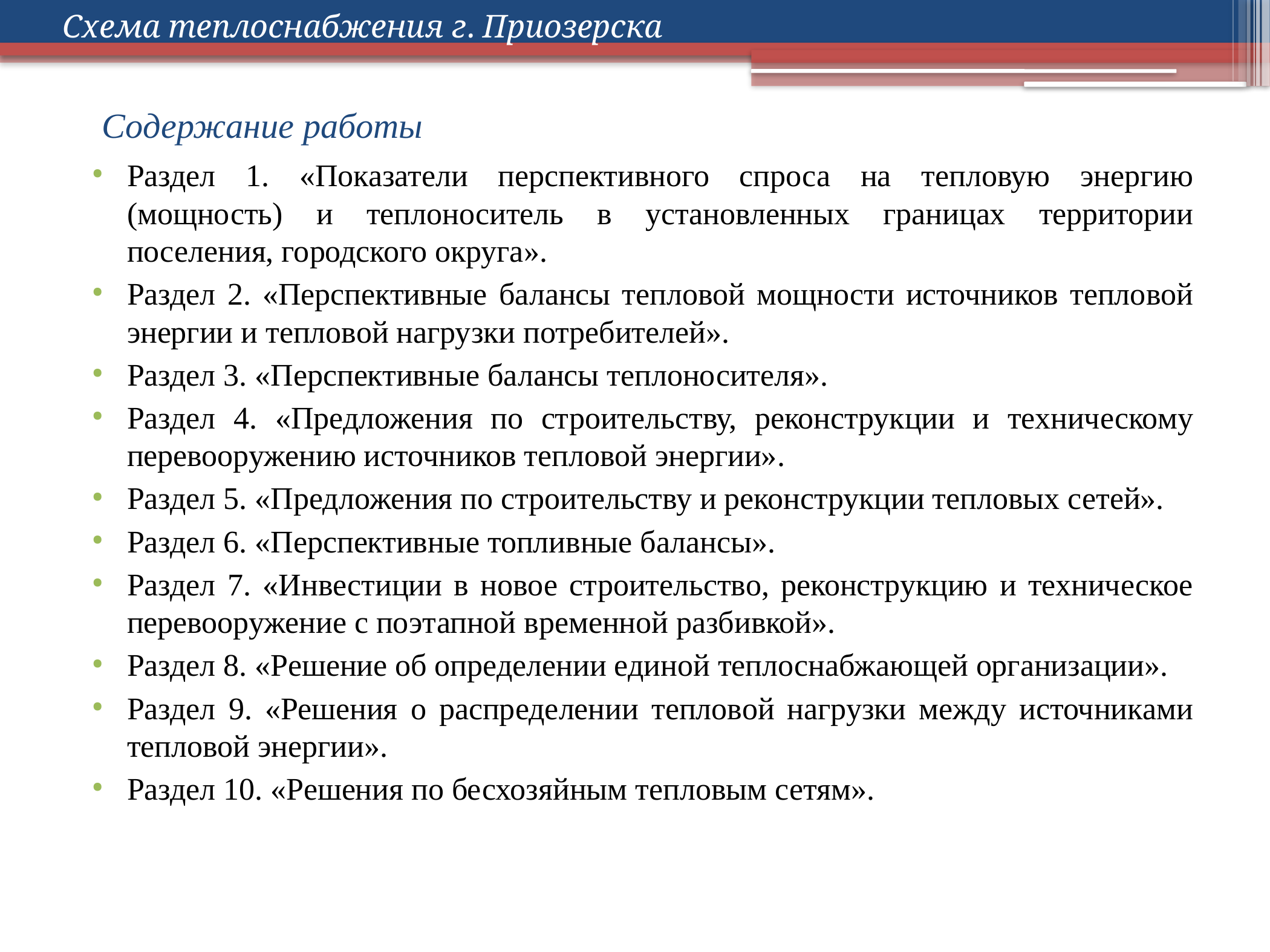

Схема теплоснабжения г. Приозерска

# Содержание работы
Раздел 1. «Показатели перспективного спроса на тепловую энергию (мощность) и теплоноситель в установленных границах территории поселения, городского округа».
Раздел 2. «Перспективные балансы тепловой мощности источников тепловой энергии и тепловой нагрузки потребителей».
Раздел 3. «Перспективные балансы теплоносителя».
Раздел 4. «Предложения по строительству, реконструкции и техническому перевооружению источников тепловой энергии».
Раздел 5. «Предложения по строительству и реконструкции тепловых сетей».
Раздел 6. «Перспективные топливные балансы».
Раздел 7. «Инвестиции в новое строительство, реконструкцию и техническое перевооружение с поэтапной временной разбивкой».
Раздел 8. «Решение об определении единой теплоснабжающей организации».
Раздел 9. «Решения о распределении тепловой нагрузки между источниками тепловой энергии».
Раздел 10. «Решения по бесхозяйным тепловым сетям».